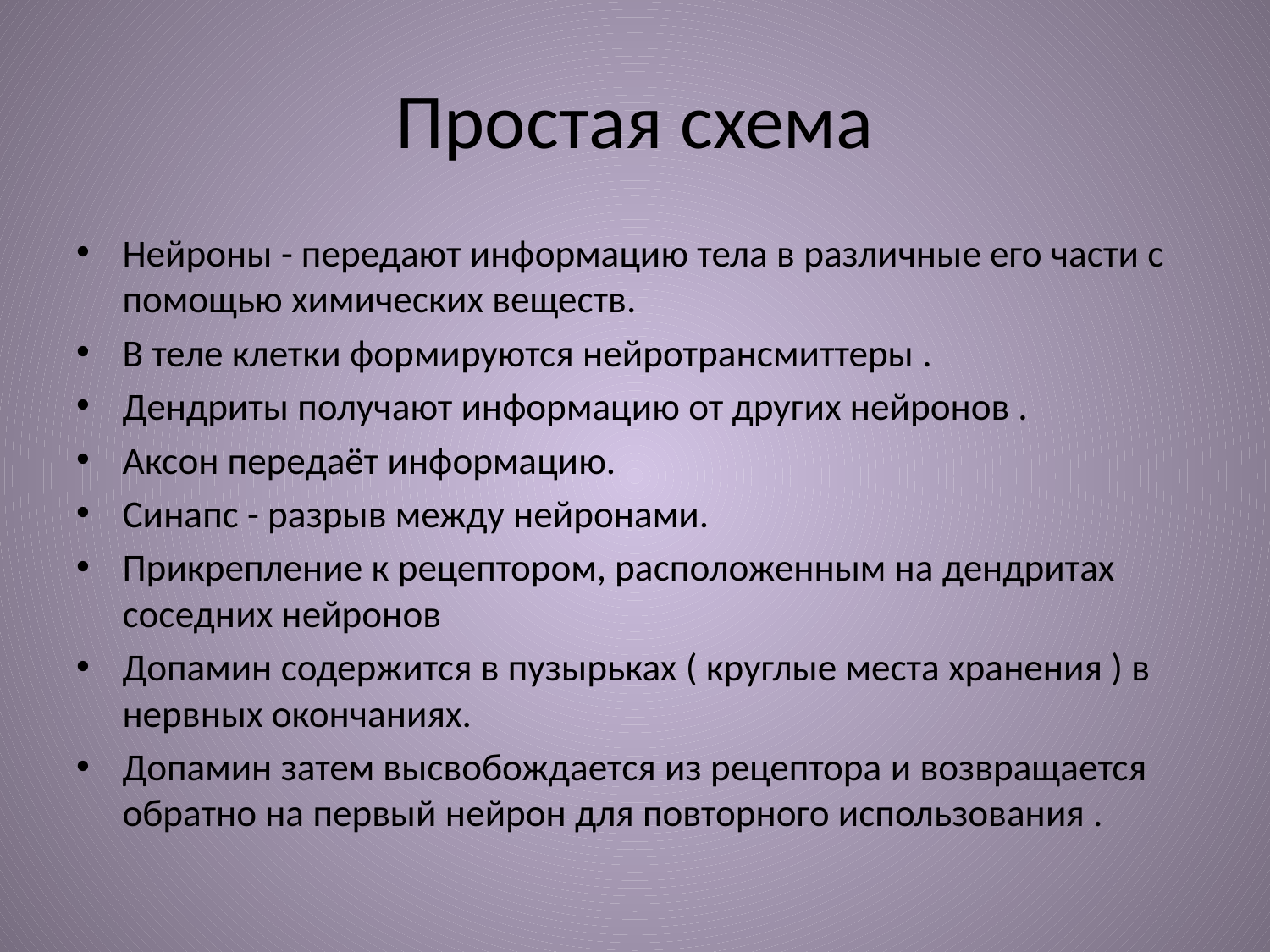

# Простая схема
Нейроны - передают информацию тела в различные его части с помощью химических веществ.
В теле клетки формируются нейротрансмиттеры .
Дендриты получают информацию от других нейронов .
Аксон передаёт информацию.
Синапс - разрыв между нейронами.
Прикрепление к рецептором, расположенным на дендритах соседних нейронов
Допамин содержится в пузырьках ( круглые места хранения ) в нервных окончаниях.
Допамин затем высвобождается из рецептора и возвращается обратно на первый нейрон для повторного использования .